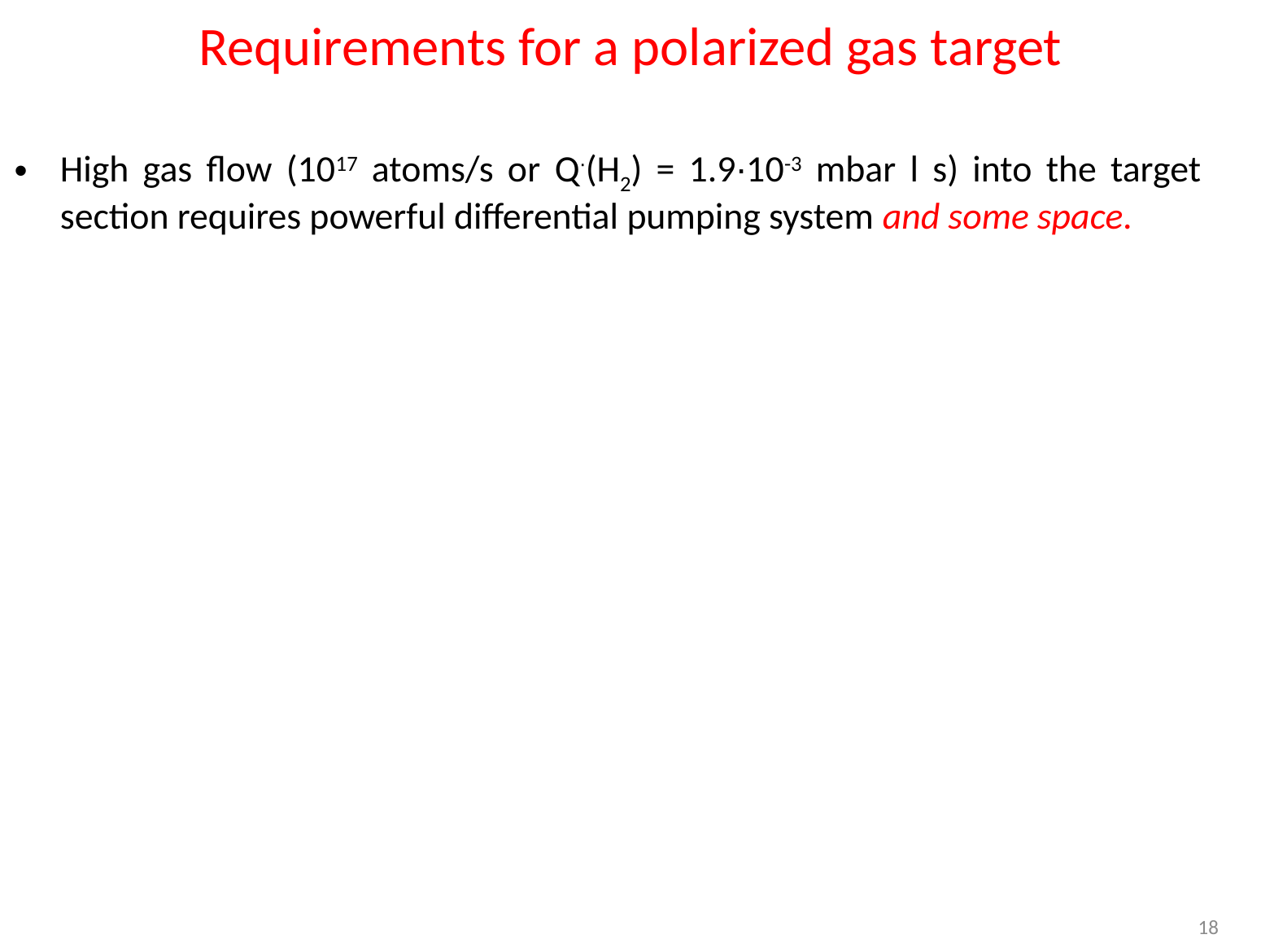

Requirements for a polarized gas target
High gas flow (1017 atoms/s or Q∙(H2) = 1.9∙10-3 mbar l s) into the target section requires powerful differential pumping system and some space.
18